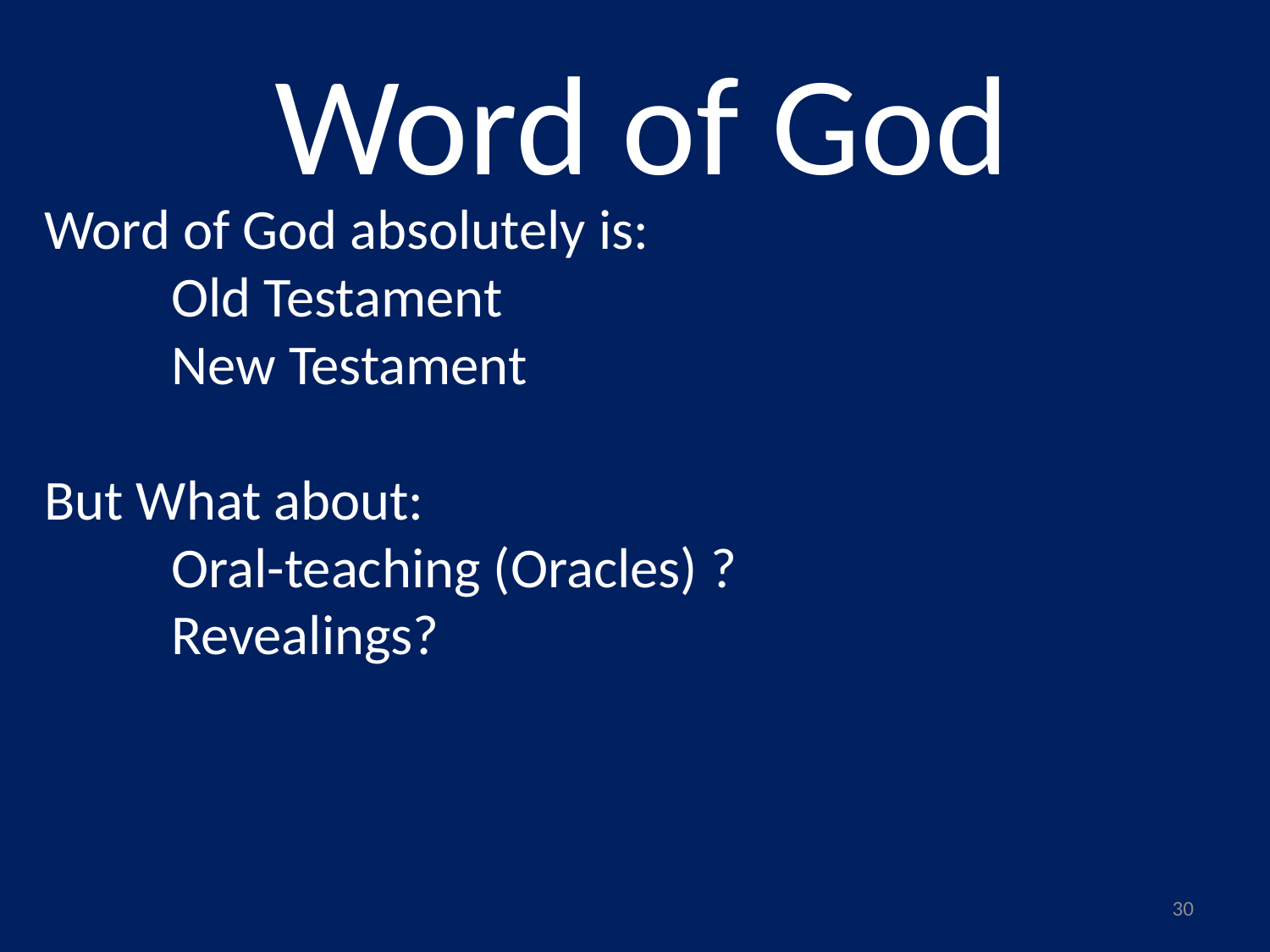

# Word of God

Word of God absolutely is:
	Old Testament
	New Testament

But What about:
	Oral-teaching (Oracles) ?
	Revealings?
30